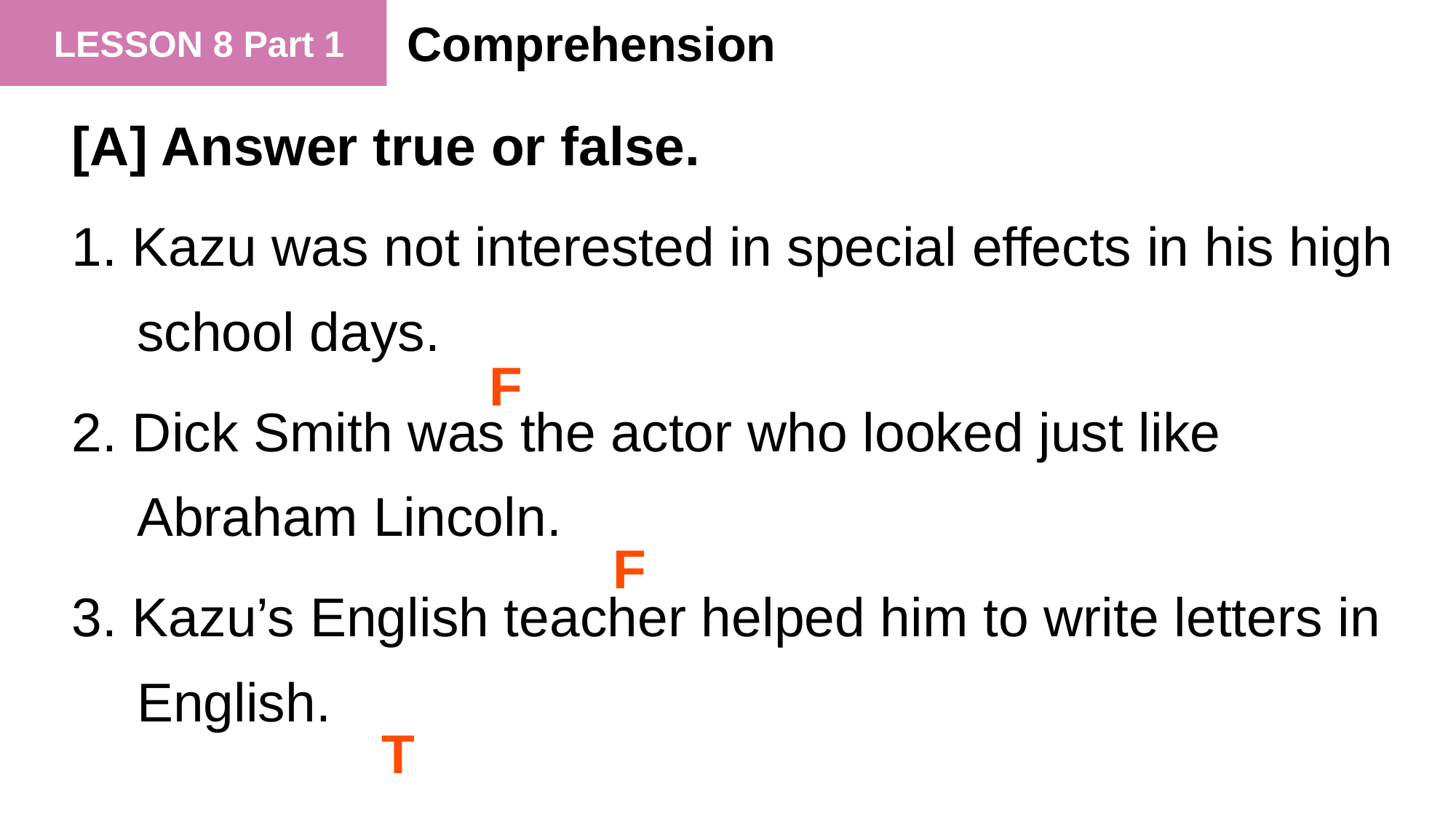

Comprehension
[A] Answer true or false.
1. Kazu was not interested in special effects in his high school days.
2. Dick Smith was the actor who looked just like Abraham Lincoln.
3. Kazu’s English teacher helped him to write letters in English.
 F
 F
 T